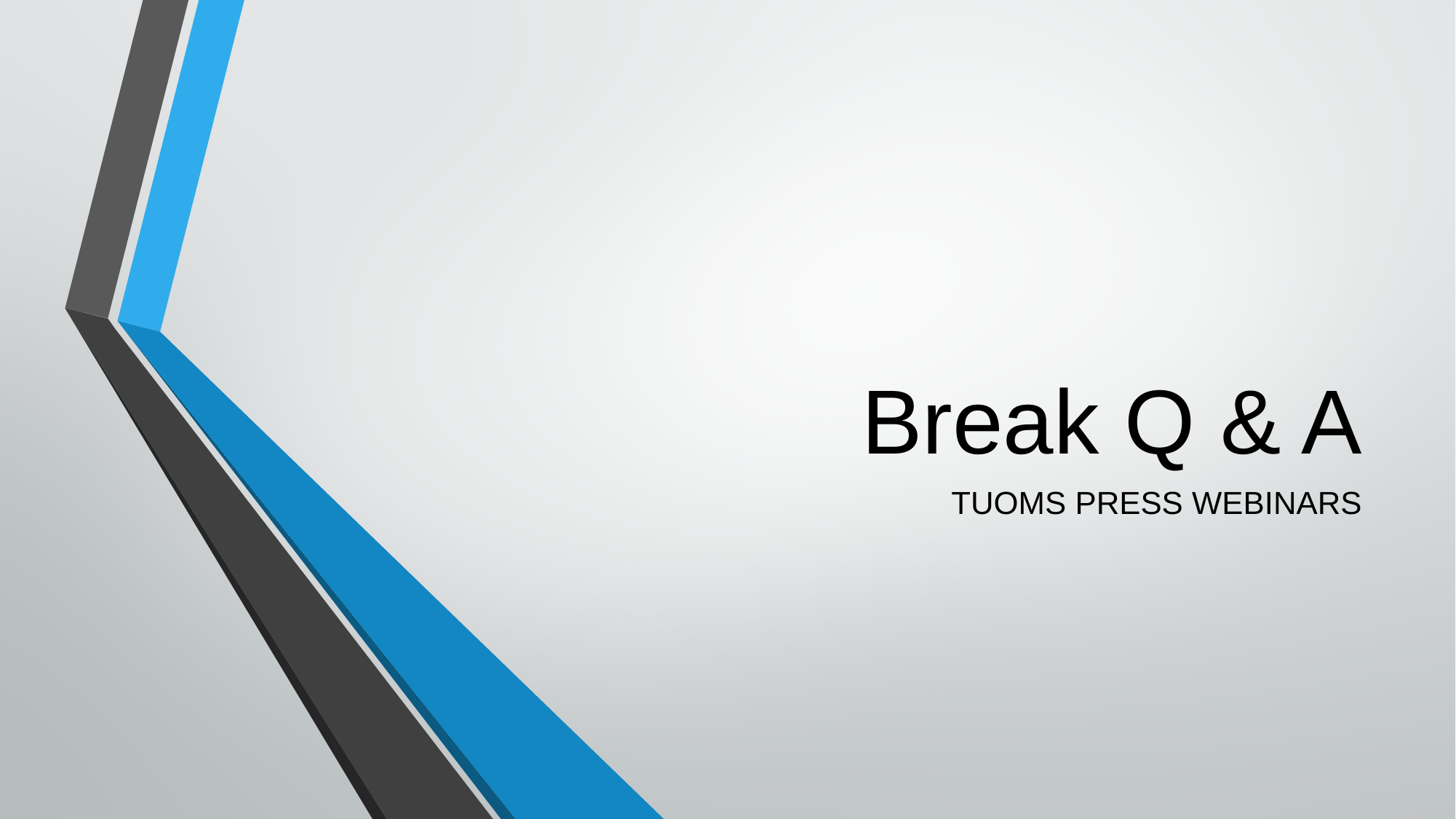

# Break Q & A
TUOMS PRESS WEBINARS